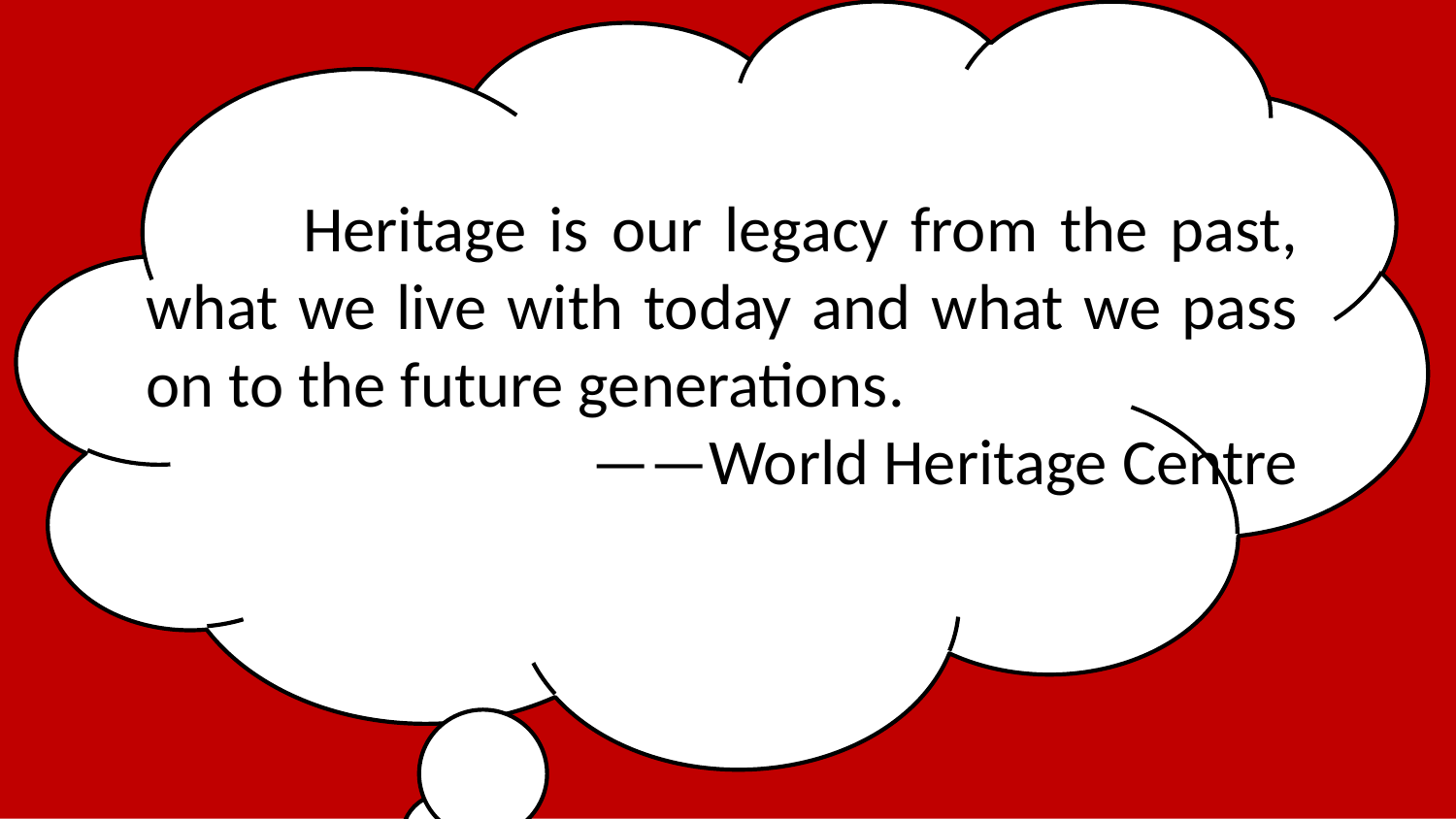

Heritage is our legacy from the past, what we live with today and what we pass on to the future generations.
——World Heritage Centre